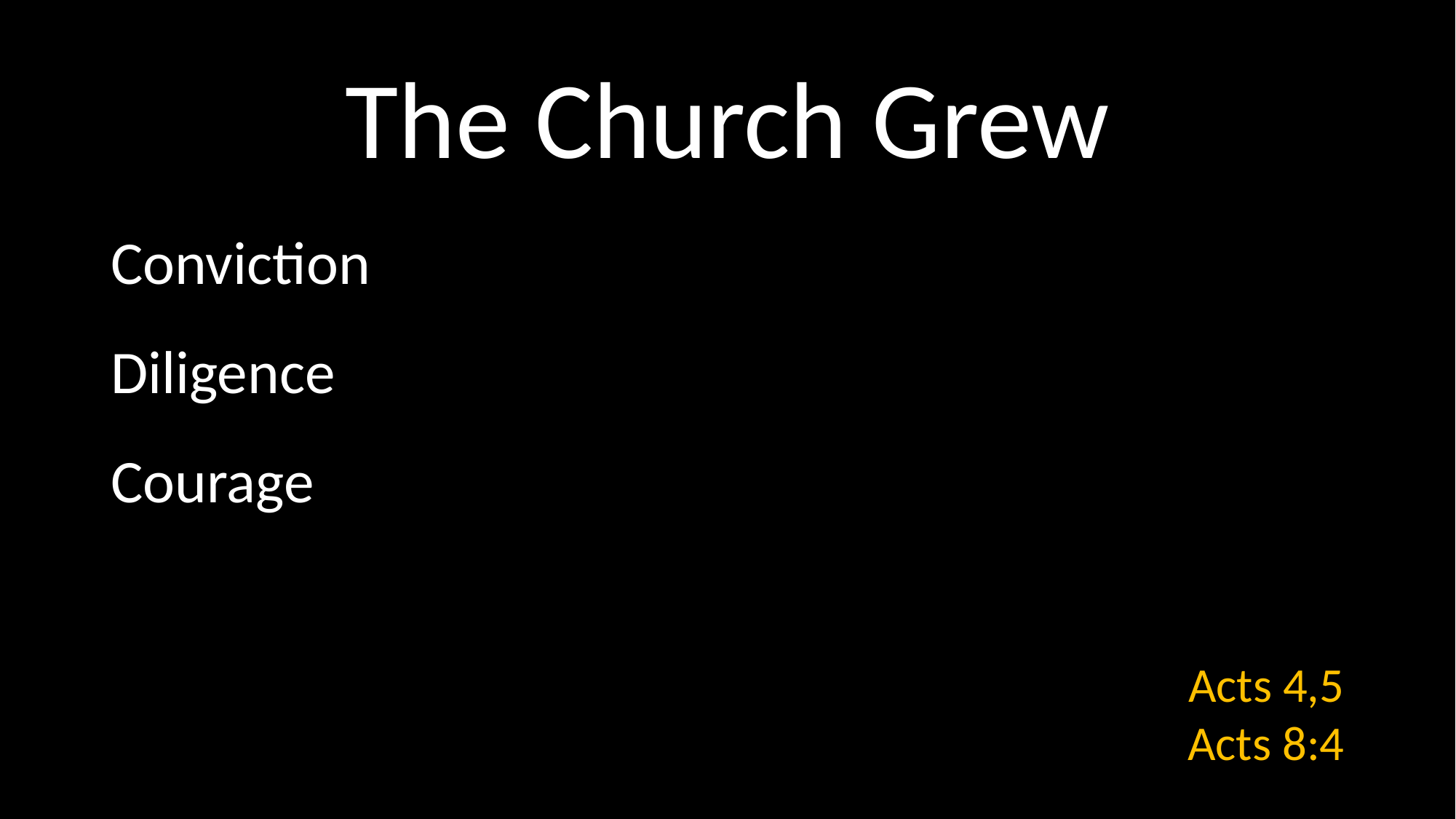

# The Church Grew
Conviction
Diligence
Courage
Acts 4,5
Acts 8:4